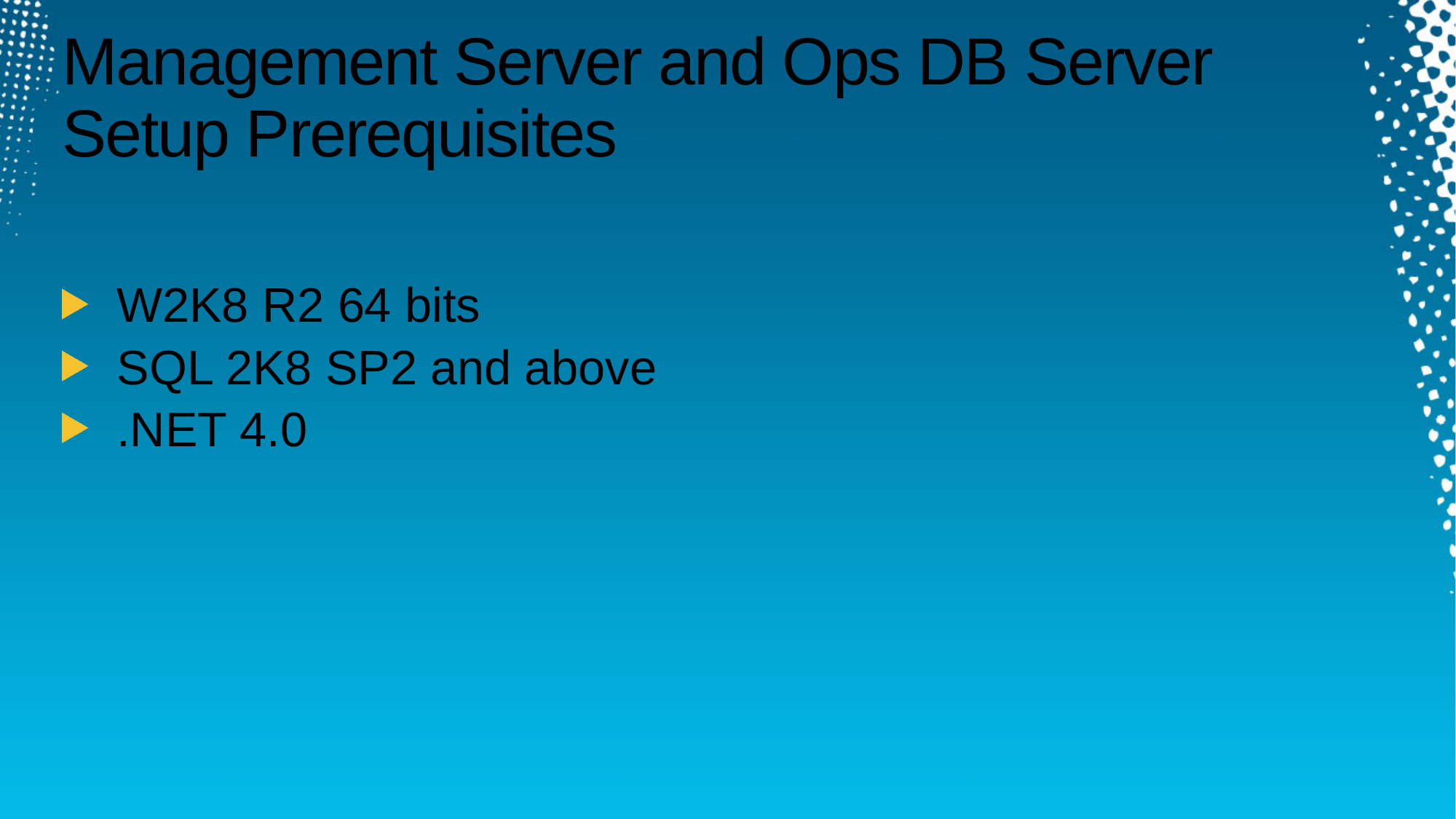

# Management Server and Ops DB Server Setup Prerequisites
W2K8 R2 64 bits
SQL 2K8 SP2 and above
.NET 4.0